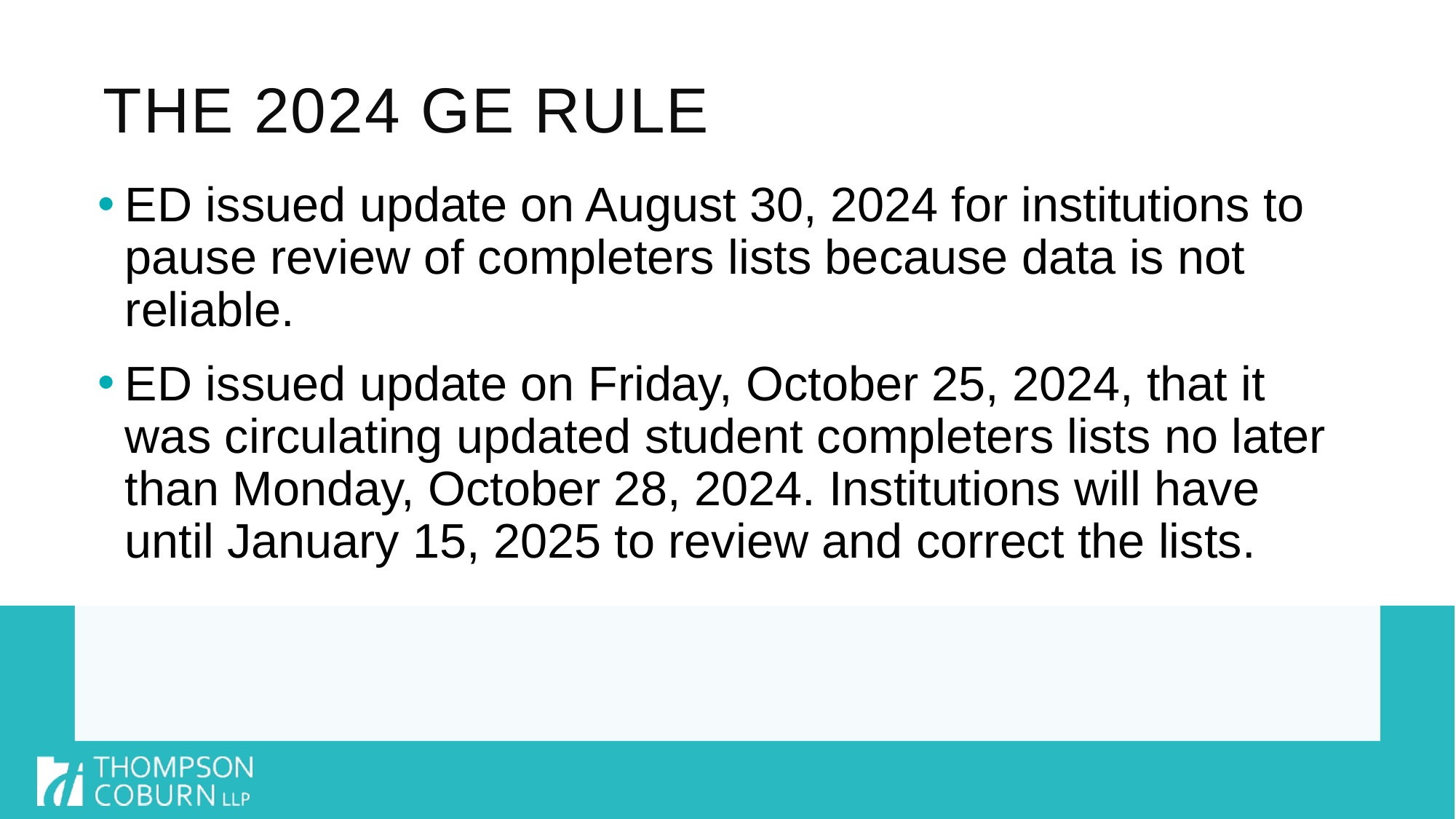

# The 2024 GE Rule
ED issued update on August 30, 2024 for institutions to pause review of completers lists because data is not reliable.
ED issued update on Friday, October 25, 2024, that it was circulating updated student completers lists no later than Monday, October 28, 2024. Institutions will have until January 15, 2025 to review and correct the lists.